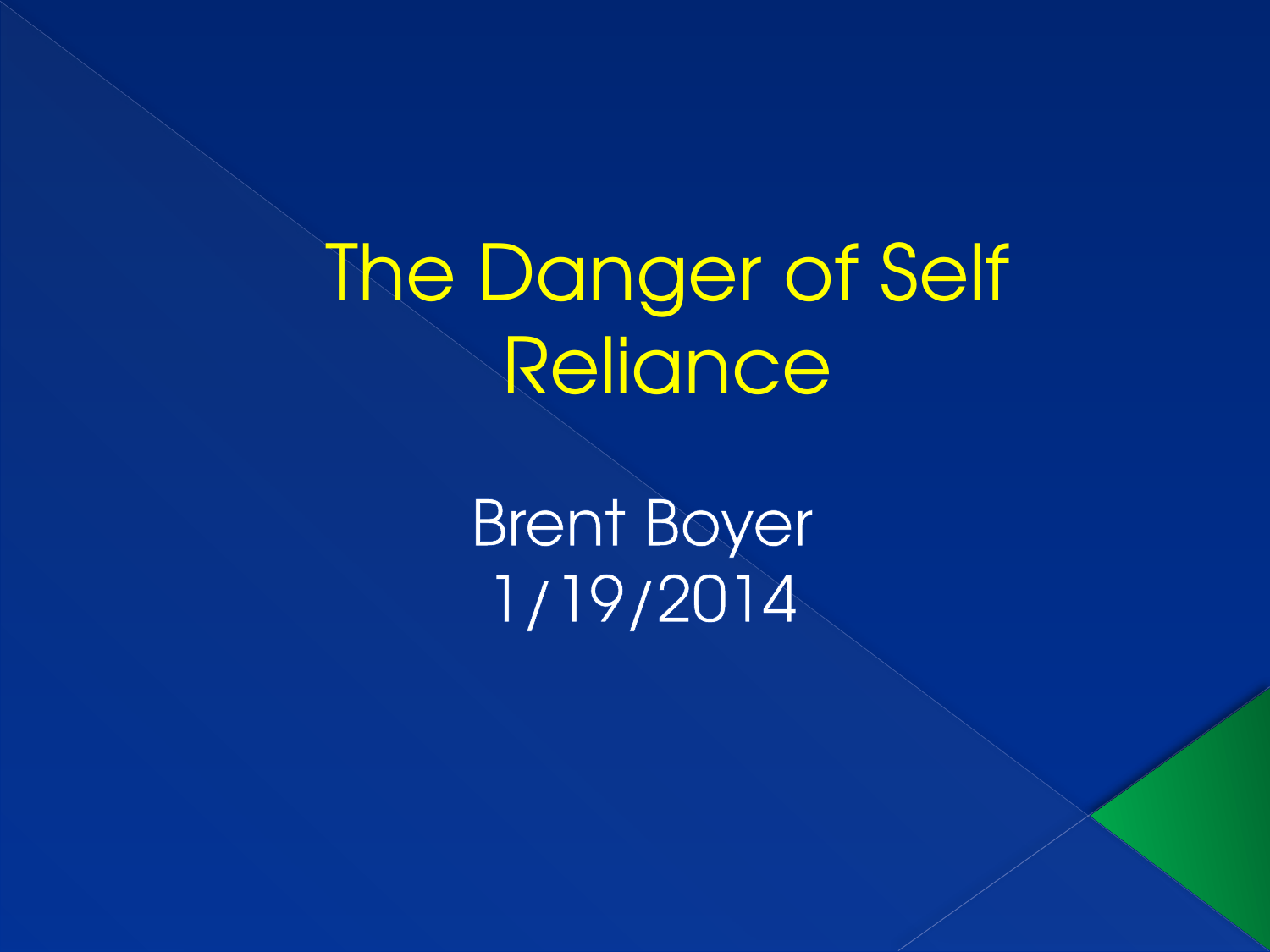

# The Danger of Self Reliance
Brent Boyer
1/19/2014